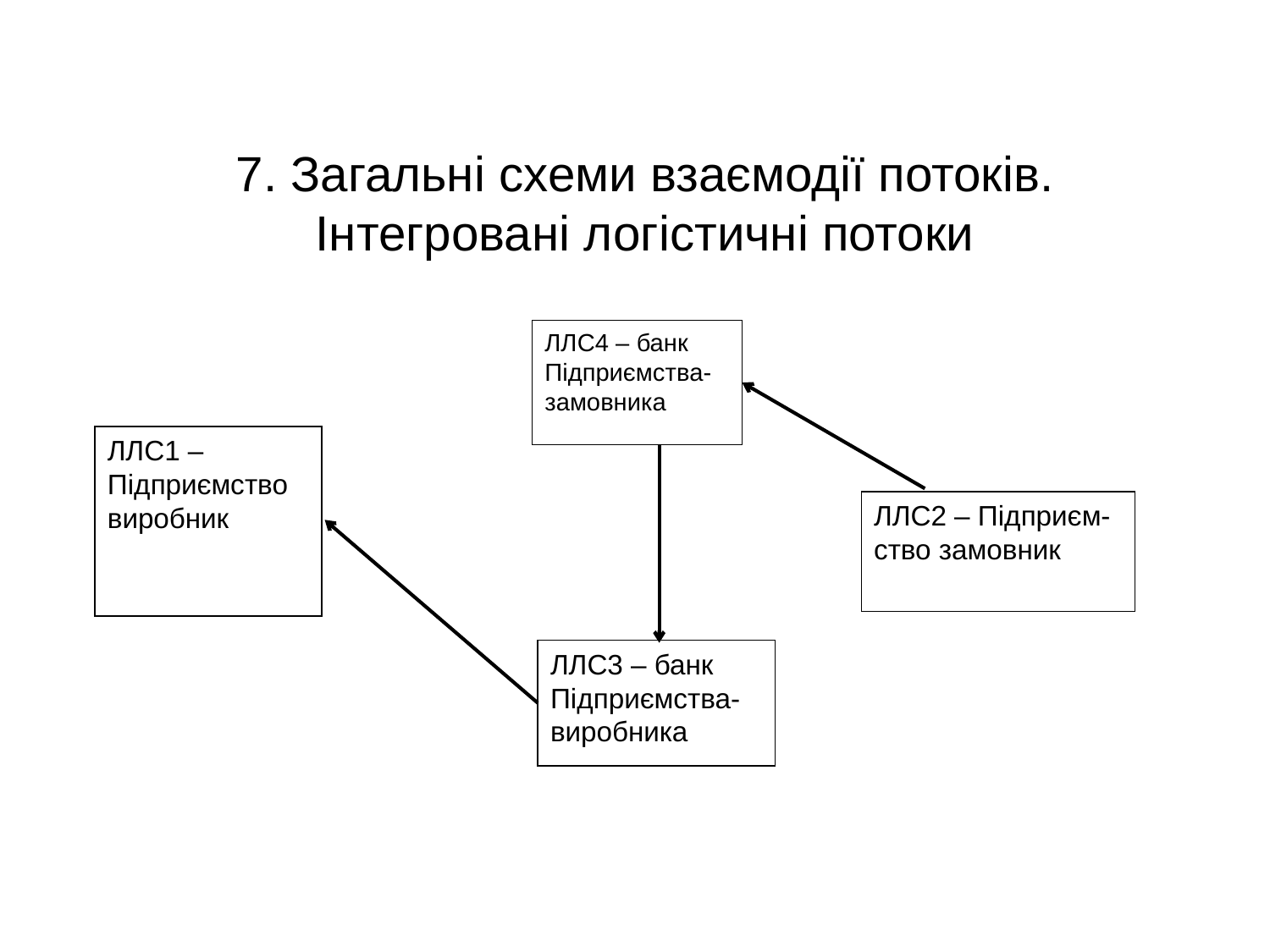

7. Загальні схеми взаємодії потоків. Інтегровані логістичні потоки
ЛЛС4 ‒ банк
Підприємства-замовника

ЛЛС1 ‒ Підприємство виробник
ЛЛС2 ‒ Підприєм-ство замовник

ЛЛС3 ‒ банк
Підприємства-виробника